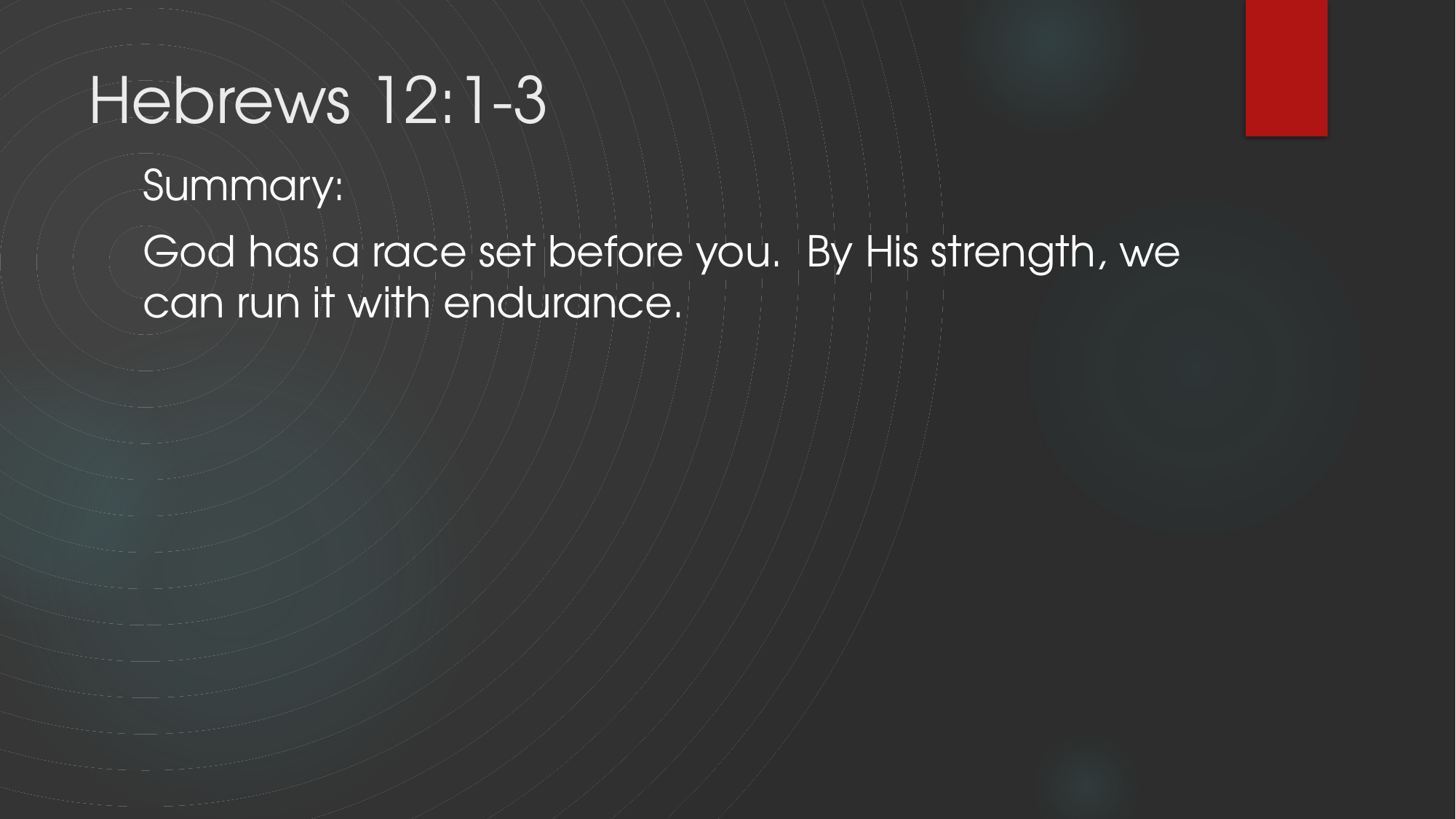

# Hebrews 12:1-3
Summary:
God has a race set before you.  By His strength, we can run it with endurance.